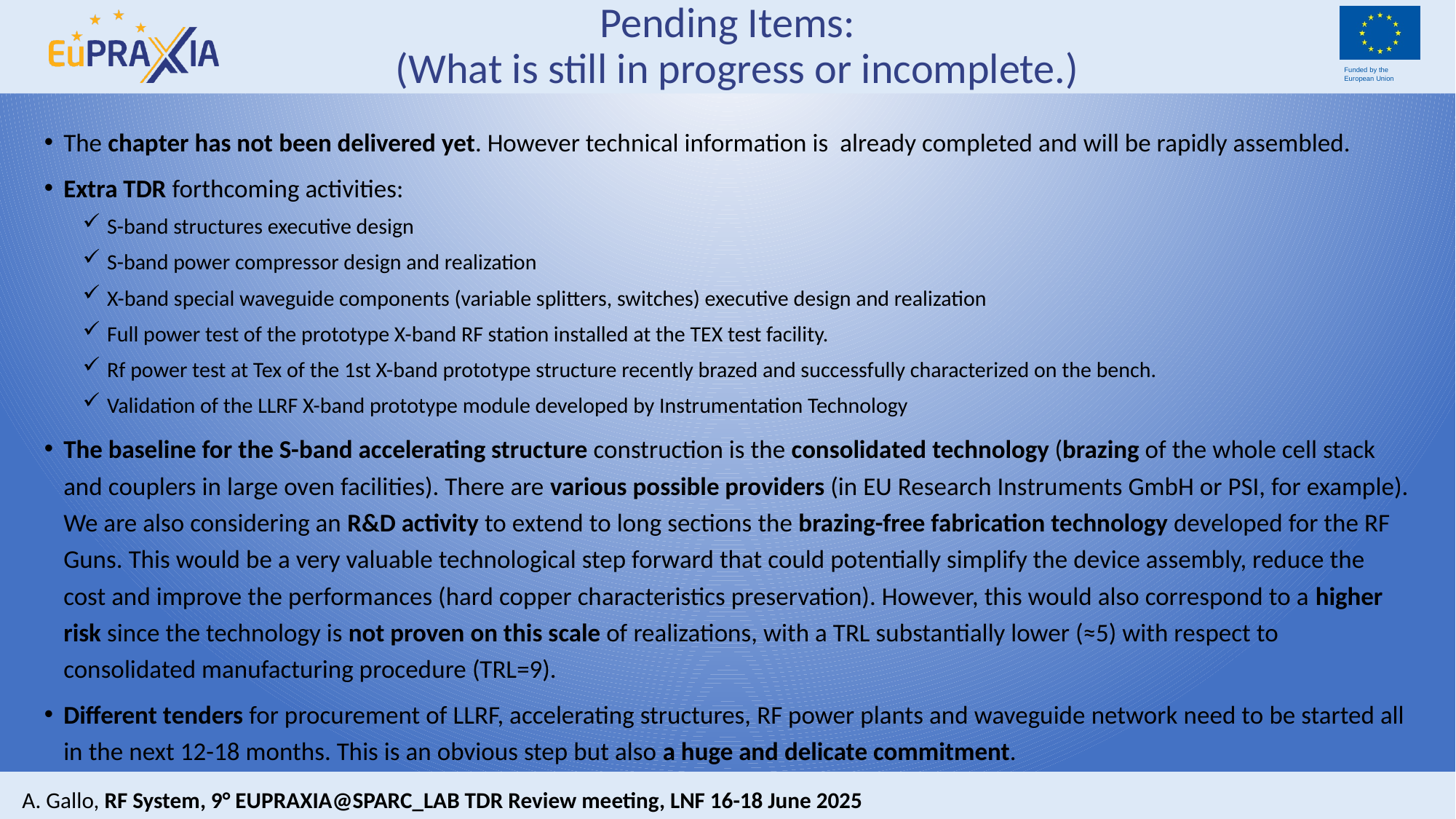

# Pending Items: (What is still in progress or incomplete.)
The chapter has not been delivered yet. However technical information is  already completed and will be rapidly assembled.
Extra TDR forthcoming activities:
 S-band structures executive design
 S-band power compressor design and realization
 X-band special waveguide components (variable splitters, switches) executive design and realization
 Full power test of the prototype X-band RF station installed at the TEX test facility.
 Rf power test at Tex of the 1st X-band prototype structure recently brazed and successfully characterized on the bench.
 Validation of the LLRF X-band prototype module developed by Instrumentation Technology
The baseline for the S-band accelerating structure construction is the consolidated technology (brazing of the whole cell stack and couplers in large oven facilities). There are various possible providers (in EU Research Instruments GmbH or PSI, for example). We are also considering an R&D activity to extend to long sections the brazing-free fabrication technology developed for the RF Guns. This would be a very valuable technological step forward that could potentially simplify the device assembly, reduce the cost and improve the performances (hard copper characteristics preservation). However, this would also correspond to a higher risk since the technology is not proven on this scale of realizations, with a TRL substantially lower (≈5) with respect to consolidated manufacturing procedure (TRL=9).
Different tenders for procurement of LLRF, accelerating structures, RF power plants and waveguide network need to be started all in the next 12-18 months. This is an obvious step but also a huge and delicate commitment.
A. Gallo, RF System, 9° EUPRAXIA@SPARC_LAB TDR Review meeting, LNF 16-18 June 2025